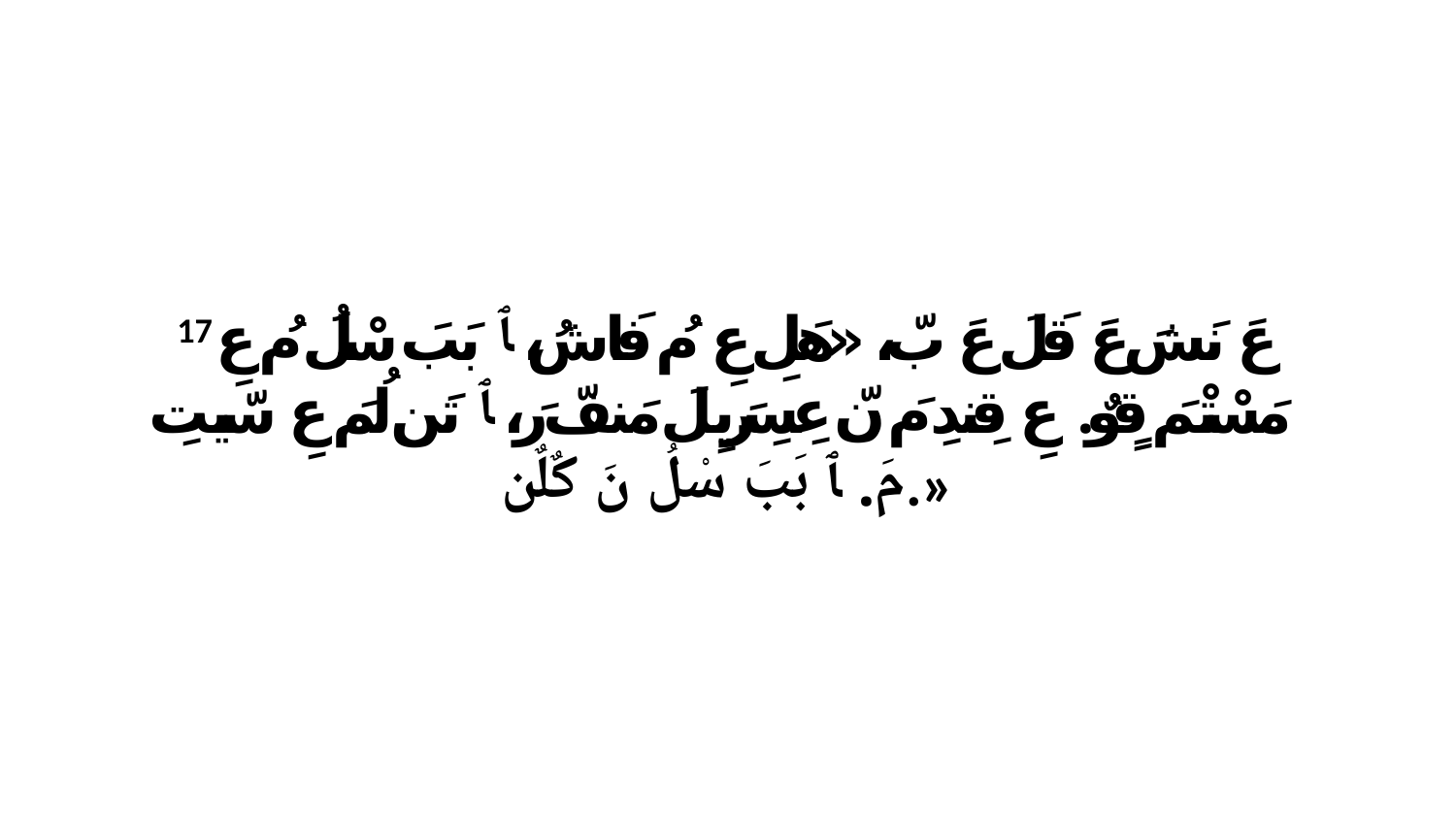

17 عَ نَشَ عَ قَلَ عَ بّ، «هَلِ عِ مُ فَاشُ، ﭑ بَبَ سْلُ مُ عِ مَسْتْمَ قٍوٌ. عِ قِندِ مَ نّ عِسِرَيِلَ مَنفّ رَ، ﭑ تَن لُمَ عِ سّيتِ مَ. ﭑ بَبَ سْلُ نَ كٌلٌن.»